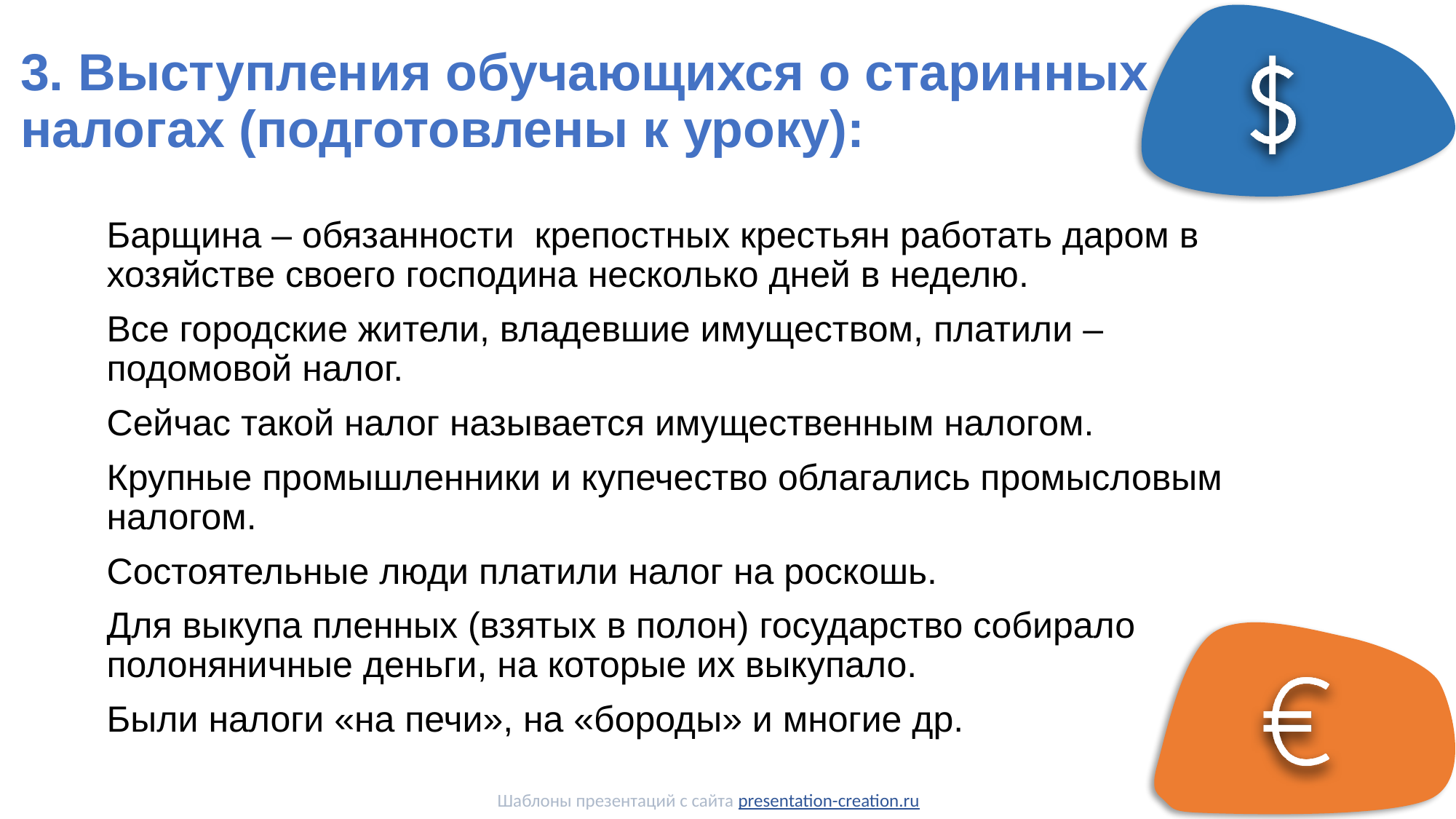

# 3. Выступления обучающихся о старинных налогах (подготовлены к уроку):
Барщина – обязанности  крепостных крестьян работать даром в хозяйстве своего господина несколько дней в неделю.
Все городские жители, владевшие имуществом, платили – подомовой налог.
Сейчас такой налог называется имущественным налогом.
Крупные промышленники и купечество облагались промысловым налогом.
Состоятельные люди платили налог на роскошь.
Для выкупа пленных (взятых в полон) государство собирало полоняничные деньги, на которые их выкупало.
Были налоги «на печи», на «бороды» и многие др.

Шаблоны презентаций с сайта presentation-creation.ru